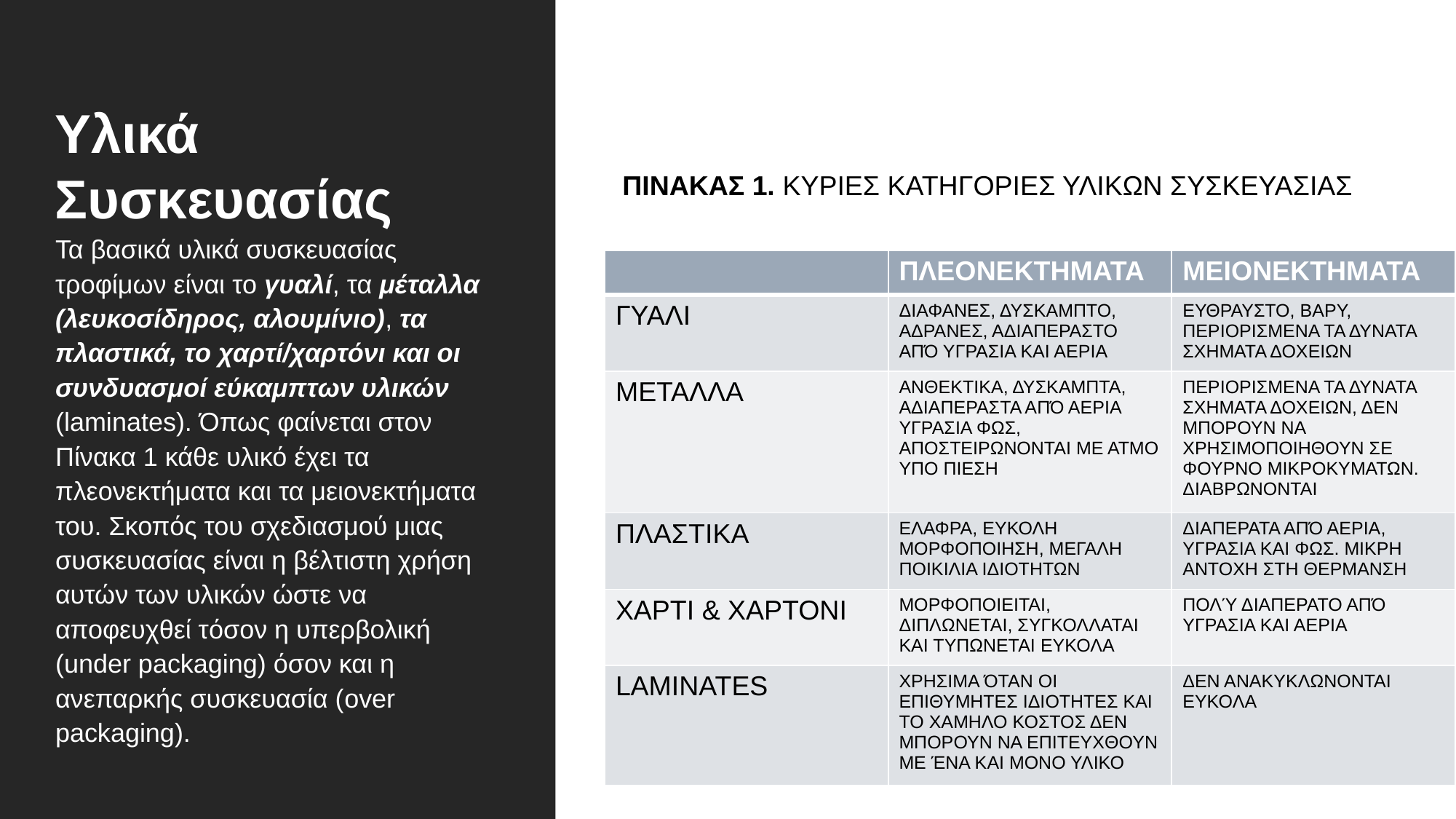

# ΥΛΙΚΑ ΣΥΣΚΕΥΑΣΙΑΣ
Υλικά Συσκευασίας
ΠΙΝΑΚΑΣ 1. ΚΥΡΙΕΣ ΚΑΤΗΓΟΡΙΕΣ ΥΛΙΚΩΝ ΣΥΣΚΕΥΑΣΙΑΣ
Τα βασικά υλικά συσκευασίας τροφίμων είναι το γυαλί, τα μέταλλα (λευκοσίδηρος, αλουμίνιο), τα πλαστικά, το χαρτί/χαρτόνι και οι συνδυασμοί εύκαμπτων υλικών (laminates). Όπως φαίνεται στον Πίνακα 1 κάθε υλικό έχει τα πλεονεκτήματα και τα μειονεκτήματα του. Σκοπός του σχεδιασμού μιας συσκευασίας είναι η βέλτιστη χρήση αυτών των υλικών ώστε να αποφευχθεί τόσον η υπερβολική (under packaging) όσον και η ανεπαρκής συσκευασία (over packaging).
|  | ΠΛΕΟΝΕΚΤΗΜΑΤΑ | ΜΕΙΟΝΕΚΤΗΜΑΤΑ |
| --- | --- | --- |
| ΓΥΑΛΙ | ΔΙΑΦΑΝΕΣ, ΔΥΣΚΑΜΠΤΟ, ΑΔΡΑΝΕΣ, ΑΔΙΑΠΕΡΑΣΤΟ ΑΠΌ ΥΓΡΑΣΙΑ ΚΑΙ ΑΕΡΙΑ | ΕΥΘΡΑΥΣΤΟ, ΒΑΡΥ, ΠΕΡΙΟΡΙΣΜΕΝΑ ΤΑ ΔΥΝΑΤΑ ΣΧΗΜΑΤΑ ΔΟΧΕΙΩΝ |
| ΜΕΤΑΛΛΑ | ΑΝΘΕΚΤΙΚΑ, ΔΥΣΚΑΜΠΤΑ, ΑΔΙΑΠΕΡΑΣΤΑ ΑΠΌ ΑΕΡΙΑ ΥΓΡΑΣΙΑ ΦΩΣ, ΑΠΟΣΤΕΙΡΩΝΟΝΤΑΙ ΜΕ ΑΤΜΟ ΥΠΟ ΠΙΕΣΗ | ΠΕΡΙΟΡΙΣΜΕΝΑ ΤΑ ΔΥΝΑΤΑ ΣΧΗΜΑΤΑ ΔΟΧΕΙΩΝ, ΔΕΝ ΜΠΟΡΟΥΝ ΝΑ ΧΡΗΣΙΜΟΠΟΙΗΘΟΥΝ ΣΕ ΦΟΥΡΝΟ ΜΙΚΡΟΚΥΜΑΤΩΝ. ΔΙΑΒΡΩΝΟΝΤΑΙ |
| ΠΛΑΣΤΙΚΑ | ΕΛΑΦΡΑ, ΕΥΚΟΛΗ ΜΟΡΦΟΠΟΙΗΣΗ, ΜΕΓΑΛΗ ΠΟΙΚΙΛΙΑ ΙΔΙΟΤΗΤΩΝ | ΔΙΑΠΕΡΑΤΑ ΑΠΌ ΑΕΡΙΑ, ΥΓΡΑΣΙΑ ΚΑΙ ΦΩΣ. ΜΙΚΡΗ ΑΝΤΟΧΗ ΣΤΗ ΘΕΡΜΑΝΣΗ |
| ΧΑΡΤΙ & ΧΑΡΤΟΝΙ | ΜΟΡΦΟΠΟΙΕΙΤΑΙ, ΔΙΠΛΩΝΕΤΑΙ, ΣΥΓΚΟΛΛΑΤΑΙ ΚΑΙ ΤΥΠΩΝΕΤΑΙ ΕΥΚΟΛΑ | ΠΟΛΎ ΔΙΑΠΕΡΑΤΟ ΑΠΌ ΥΓΡΑΣΙΑ ΚΑΙ ΑΕΡΙΑ |
| LAMINATES | ΧΡΗΣΙΜΑ ΌΤΑΝ ΟΙ ΕΠΙΘΥΜΗΤΕΣ ΙΔΙΟΤΗΤΕΣ ΚΑΙ ΤΟ ΧΑΜΗΛΟ ΚΟΣΤΟΣ ΔΕΝ ΜΠΟΡΟΥΝ ΝΑ ΕΠΙΤΕΥΧΘΟΥΝ ΜΕ ΈΝΑ ΚΑΙ ΜΟΝΟ ΥΛΙΚΟ | ΔΕΝ ΑΝΑΚΥΚΛΩΝΟΝΤΑΙ ΕΥΚΟΛΑ |
Τα βασικά υλικά συσκευασίας τροφίμων είναι το γυαλί, τα μέταλλα (λευκοσίδηρος, αλουμίνιο), τα πλαστικά, το χαρτί/χαρτόνι και οι συνδυασμοί εύκαμπτων υλικών (laminates). Όπως φαίνεται στον Πίνακα 1.1 κάθε υλικό έχει τα πλεονεκτήματα και τα μειονεκτήματα του. Σκοπός του σχεδιασμού μιας συσκευασίας είναι η βέλτιστη χρήση αυτών των υλικών ώστε να αποφευχθεί τόσον η υπερβολική (under packaging) όσον και η ανεπαρκής συσκευασία (over packaging).
29/7/2023